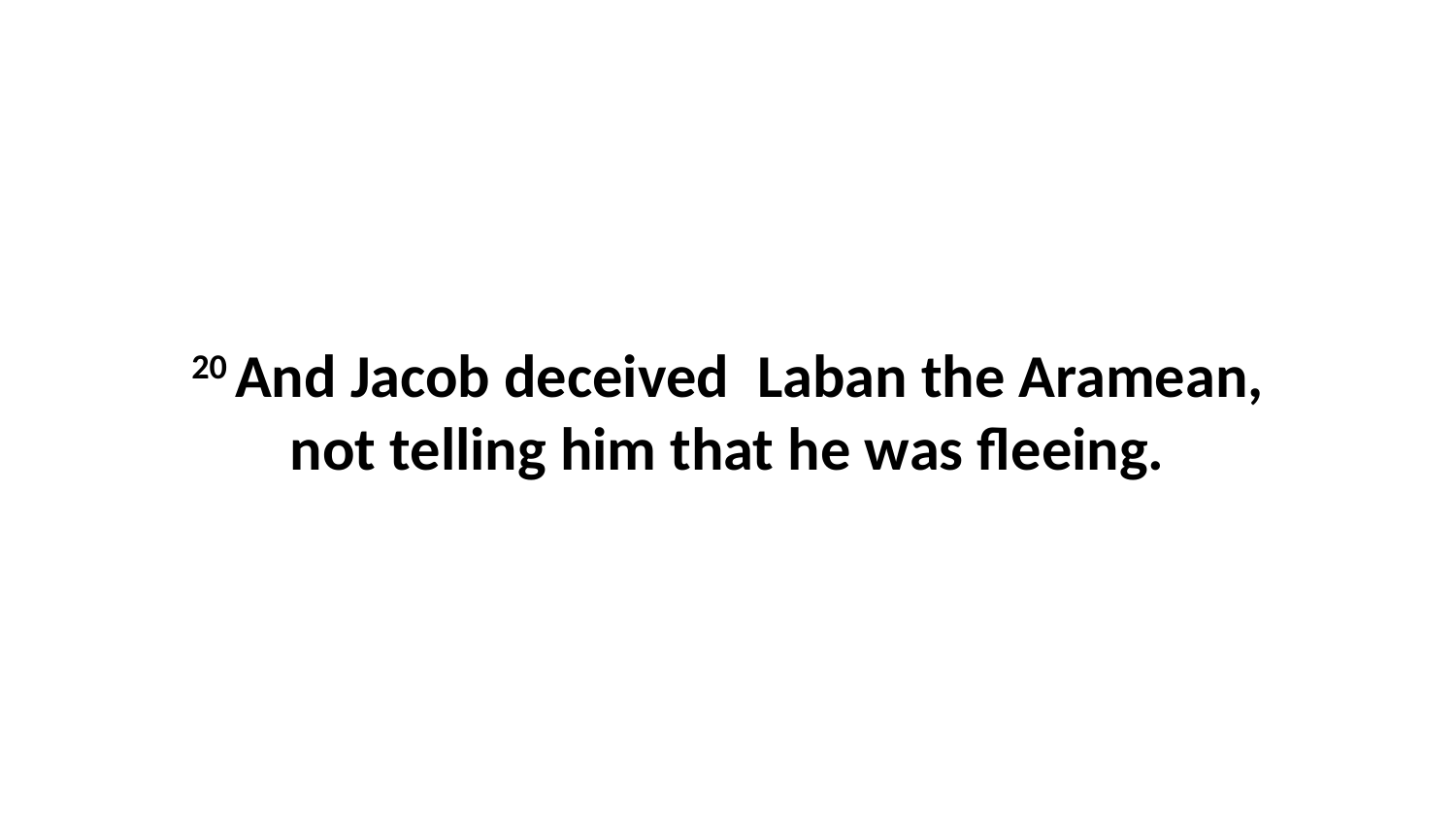

20 And Jacob deceived  Laban the Aramean, not telling him that he was fleeing.